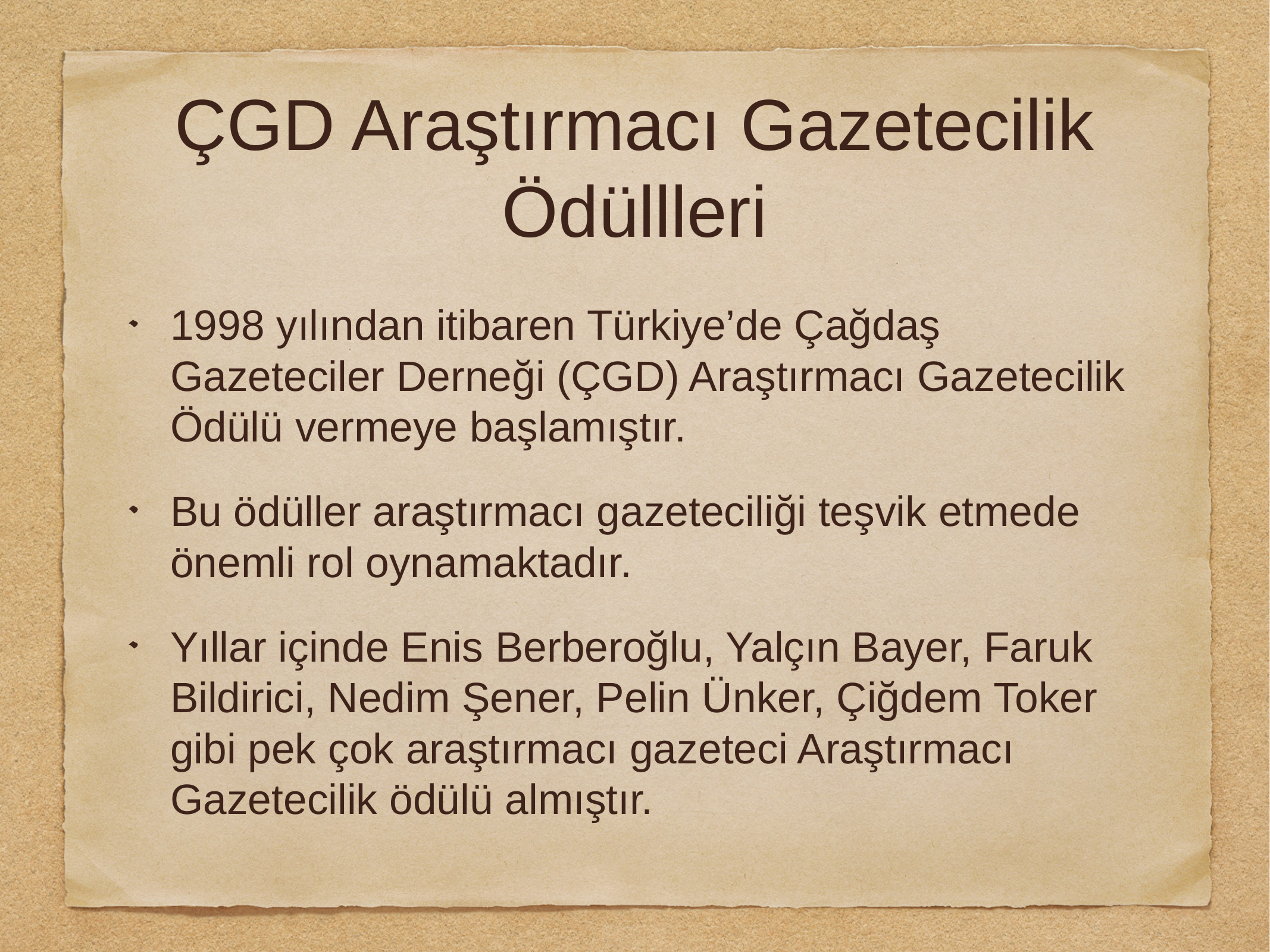

# ÇGD Araştırmacı Gazetecilik Ödüllleri
1998 yılından itibaren Türkiye’de Çağdaş Gazeteciler Derneği (ÇGD) Araştırmacı Gazetecilik Ödülü vermeye başlamıştır.
Bu ödüller araştırmacı gazeteciliği teşvik etmede önemli rol oynamaktadır.
Yıllar içinde Enis Berberoğlu, Yalçın Bayer, Faruk Bildirici, Nedim Şener, Pelin Ünker, Çiğdem Toker gibi pek çok araştırmacı gazeteci Araştırmacı Gazetecilik ödülü almıştır.